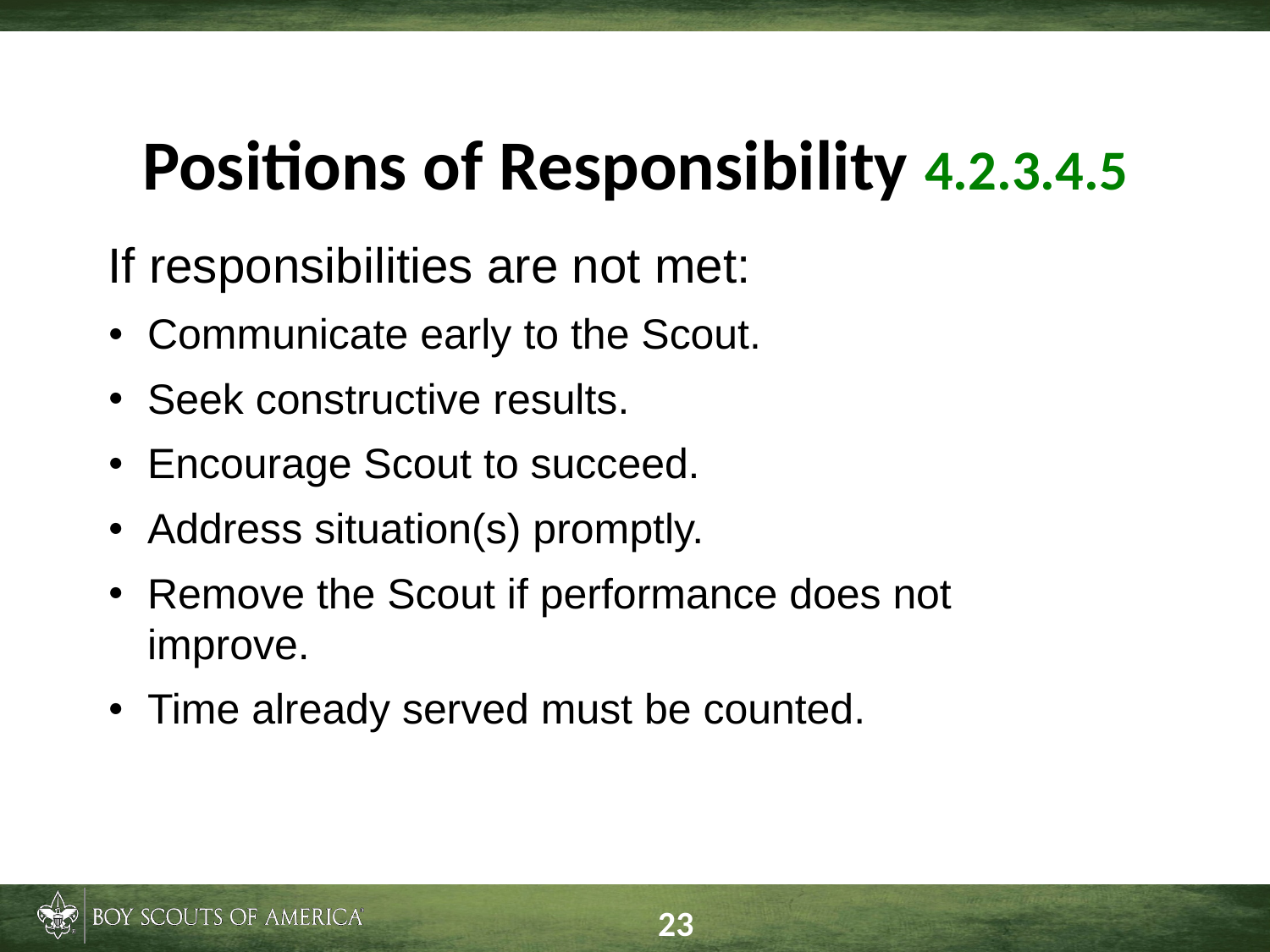

# Positions of Responsibility 4.2.3.4.5
If responsibilities are not met:
Communicate early to the Scout.
Seek constructive results.
Encourage Scout to succeed.
Address situation(s) promptly.
Remove the Scout if performance does not improve.
Time already served must be counted.